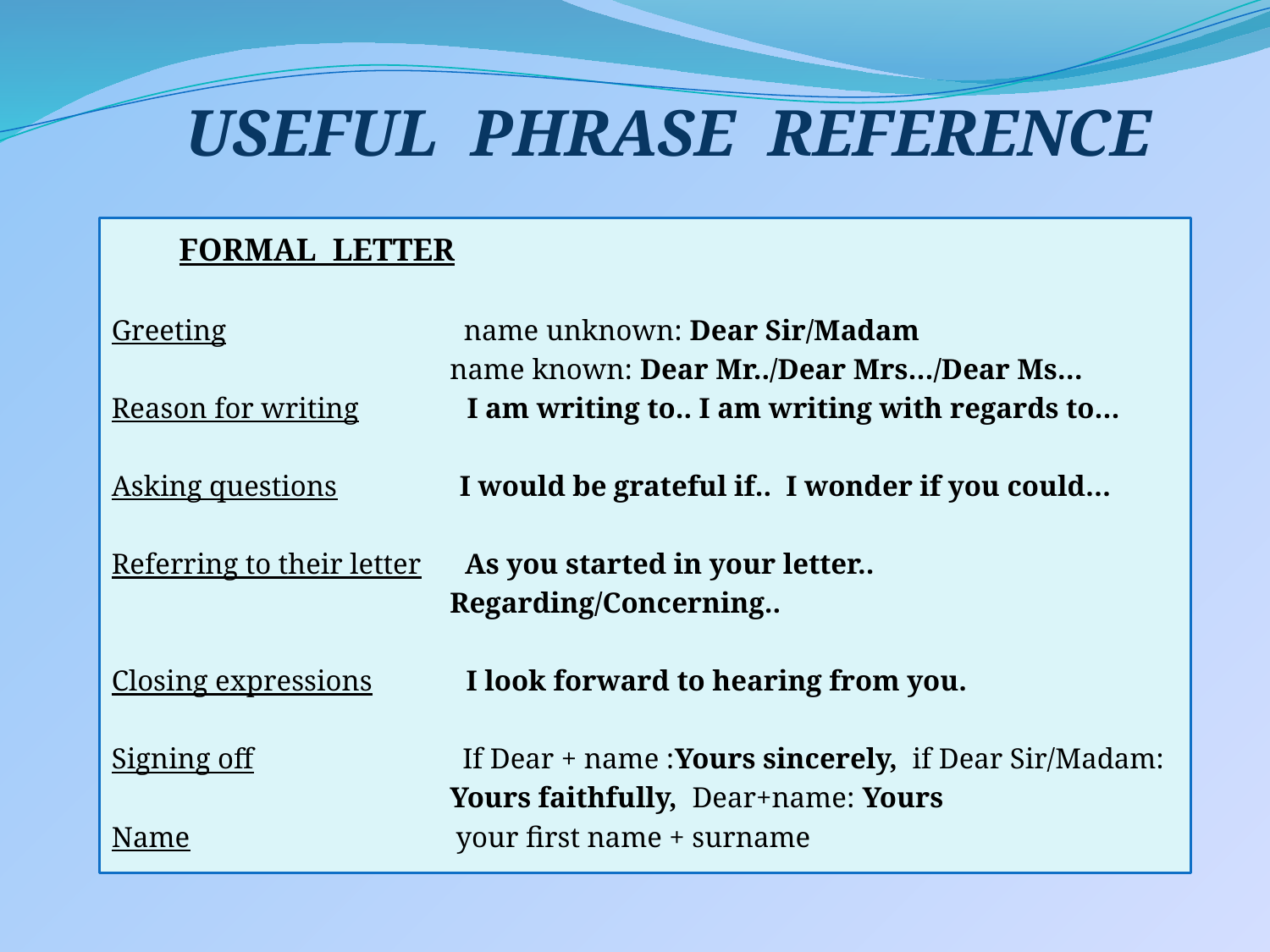

# USEFUL  PHRASE  REFERENCE
				    FORMAL  LETTER

Greeting                                 name unknown: Dear Sir/Madam
                                               name known: Dear Mr../Dear Mrs…/Dear Ms…
Reason for writing               I am writing to.. I am writing with regards to…

Asking questions                 I would be grateful if..  I wonder if you could…

Referring to their letter      As you started in your letter..
                                               Regarding/Concerning..

Closing expressions             I look forward to hearing from you.

Signing off                             If Dear + name :Yours sincerely,  if Dear Sir/Madam:
                                               Yours faithfully,  Dear+name: Yours
Name                                     your first name + surname